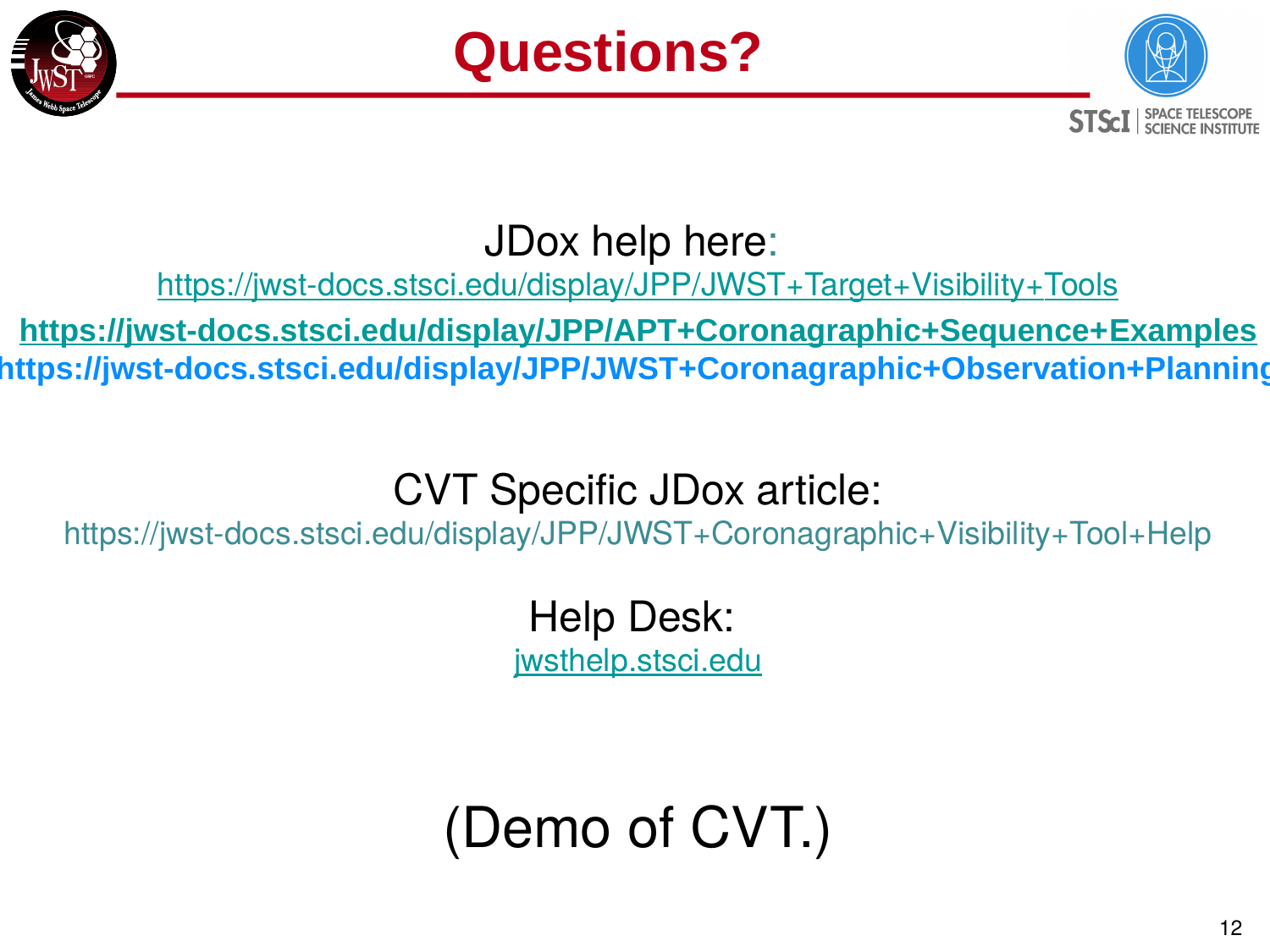

# Questions?
JDox help here:
https://jwst-docs.stsci.edu/display/JPP/JWST+Target+Visibility+Tools
https://jwst-docs.stsci.edu/display/JPP/APT+Coronagraphic+Sequence+Examples
https://jwst-docs.stsci.edu/display/JPP/JWST+Coronagraphic+Observation+Planning

CVT Specific JDox article:
https://jwst-docs.stsci.edu/display/JPP/JWST+Coronagraphic+Visibility+Tool+Help

Help Desk:
jwsthelp.stsci.edu

(Demo of CVT.)

12